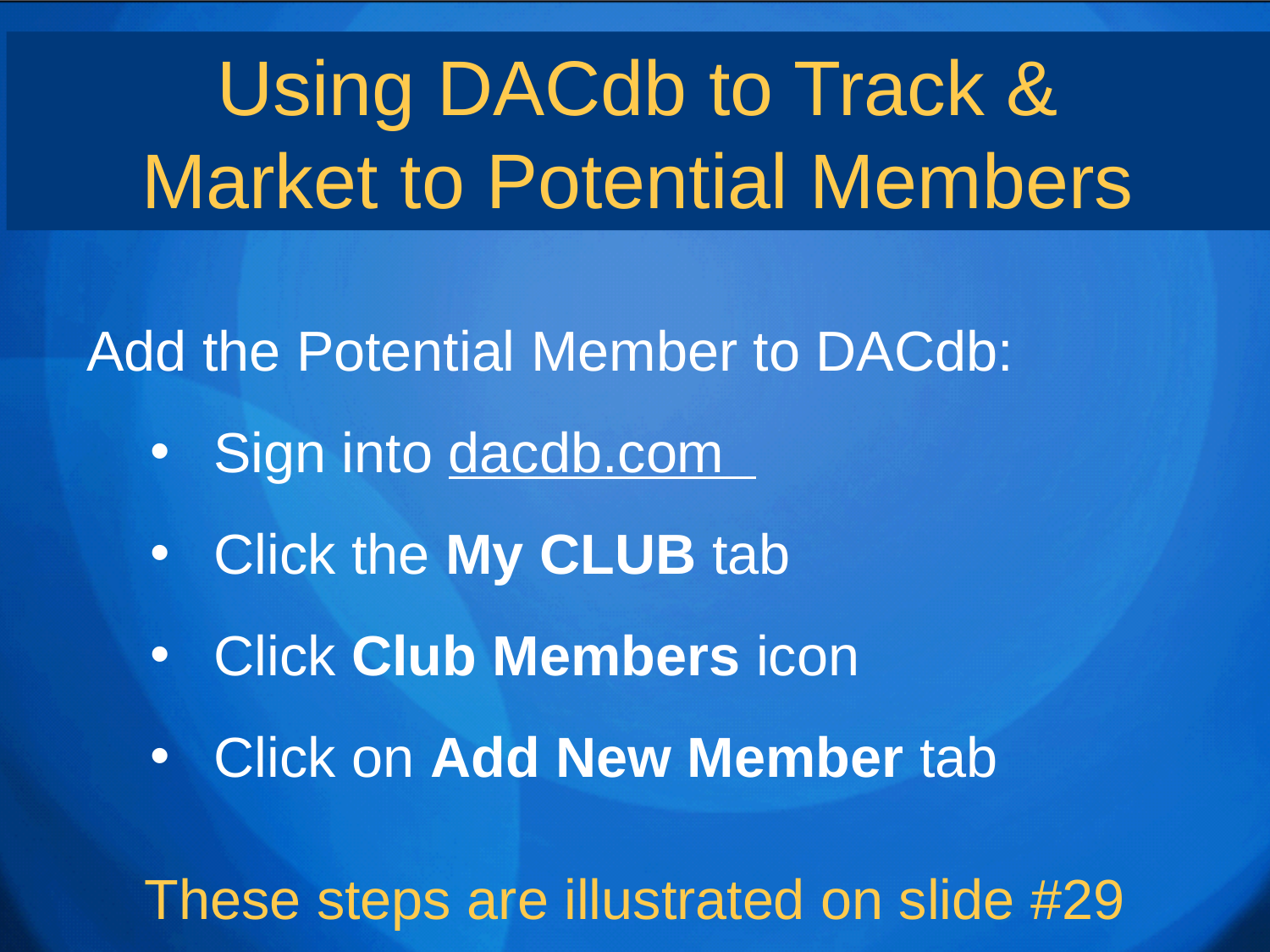

Using DACdb to Track &
Market to Potential Members
Add the Potential Member to DACdb:
Sign into dacdb.com
Click the My CLUB tab
Click Club Members icon
Click on Add New Member tab
These steps are illustrated on slide #29